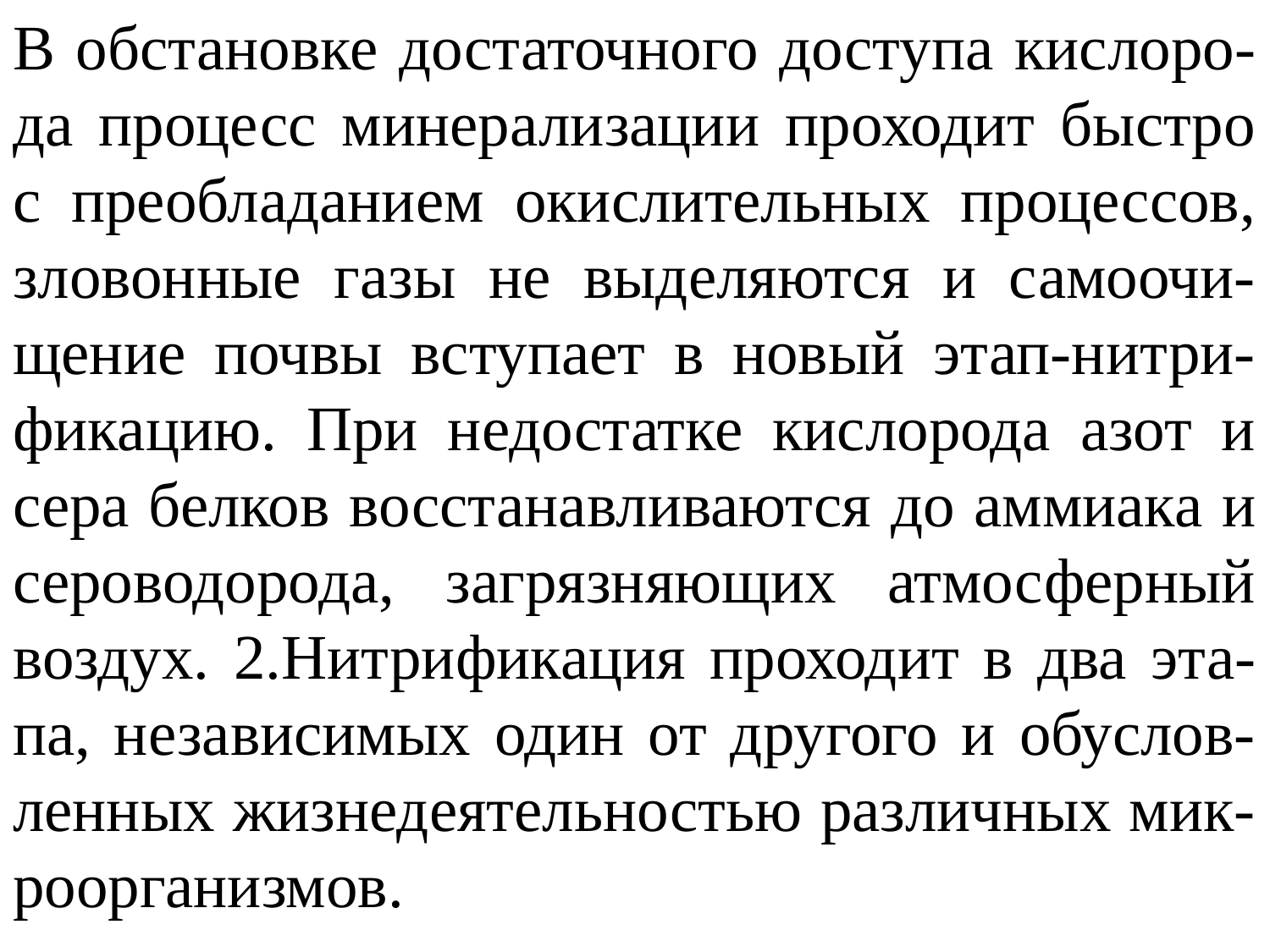

В обстановке достаточного доступа кислоро-да процесс минерализации проходит быстро с преобладанием окислительных процессов, зловонные газы не выделяются и самоочи-щение почвы вступает в новый этап-нитри-фикацию. При недостатке кислорода азот и сера белков восстанавливаются до аммиака и сероводорода, загрязняющих атмосферный воздух. 2.Нитрификация проходит в два эта-па, независимых один от другого и обуслов-ленных жизнедеятельностью различных мик-роорганизмов.